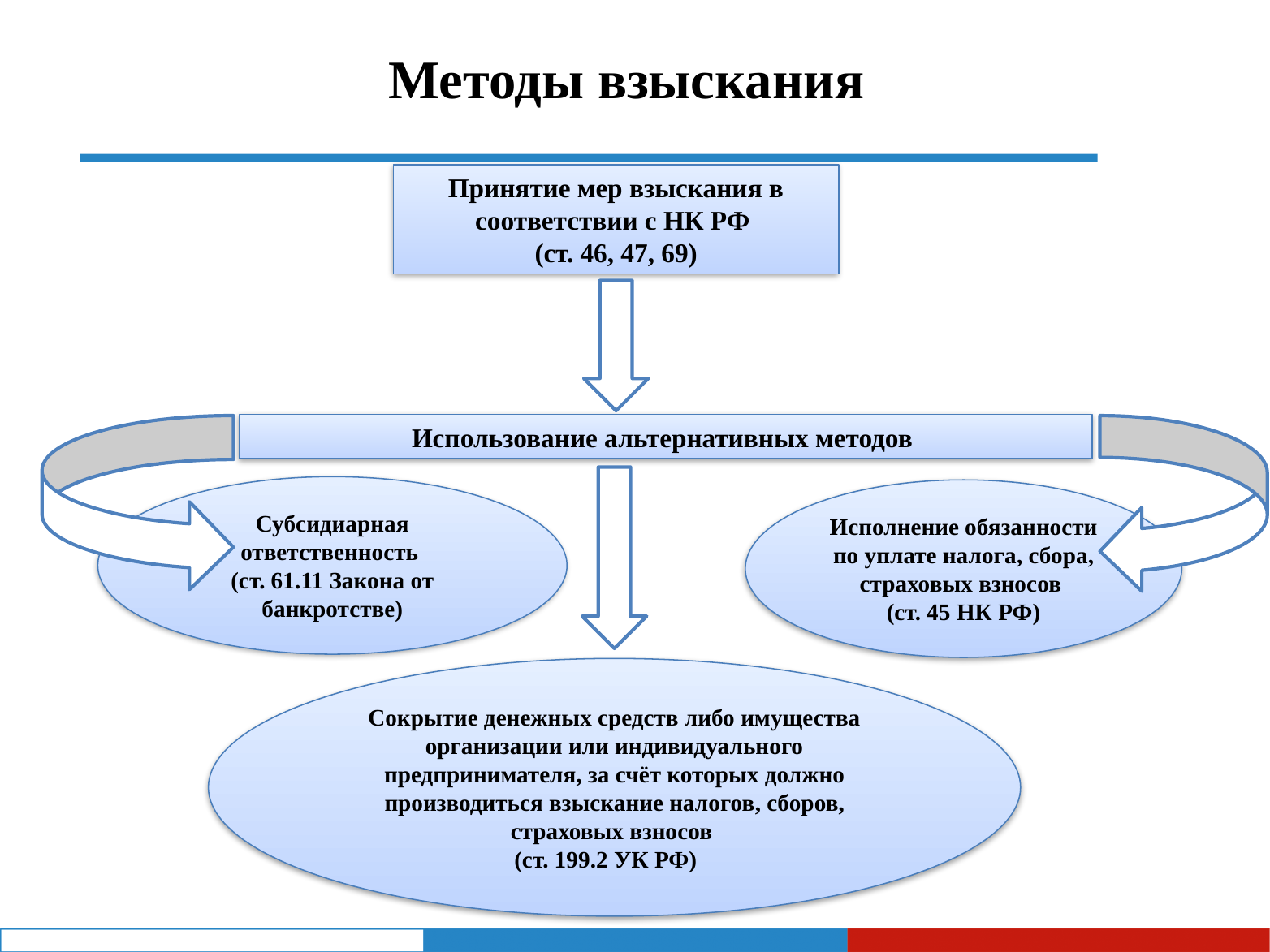

Методы взыскания
Принятие мер взыскания в соответствии с НК РФ
(ст. 46, 47, 69)

Использование альтернативных методов

Субсидиарная ответственность
(ст. 61.11 Закона от банкротстве)
Исполнение обязанности по уплате налога, сбора, страховых взносов
(ст. 45 НК РФ)

Сокрытие денежных средств либо имущества организации или индивидуального предпринимателя, за счёт которых должно производиться взыскание налогов, сборов, страховых взносов
(ст. 199.2 УК РФ)